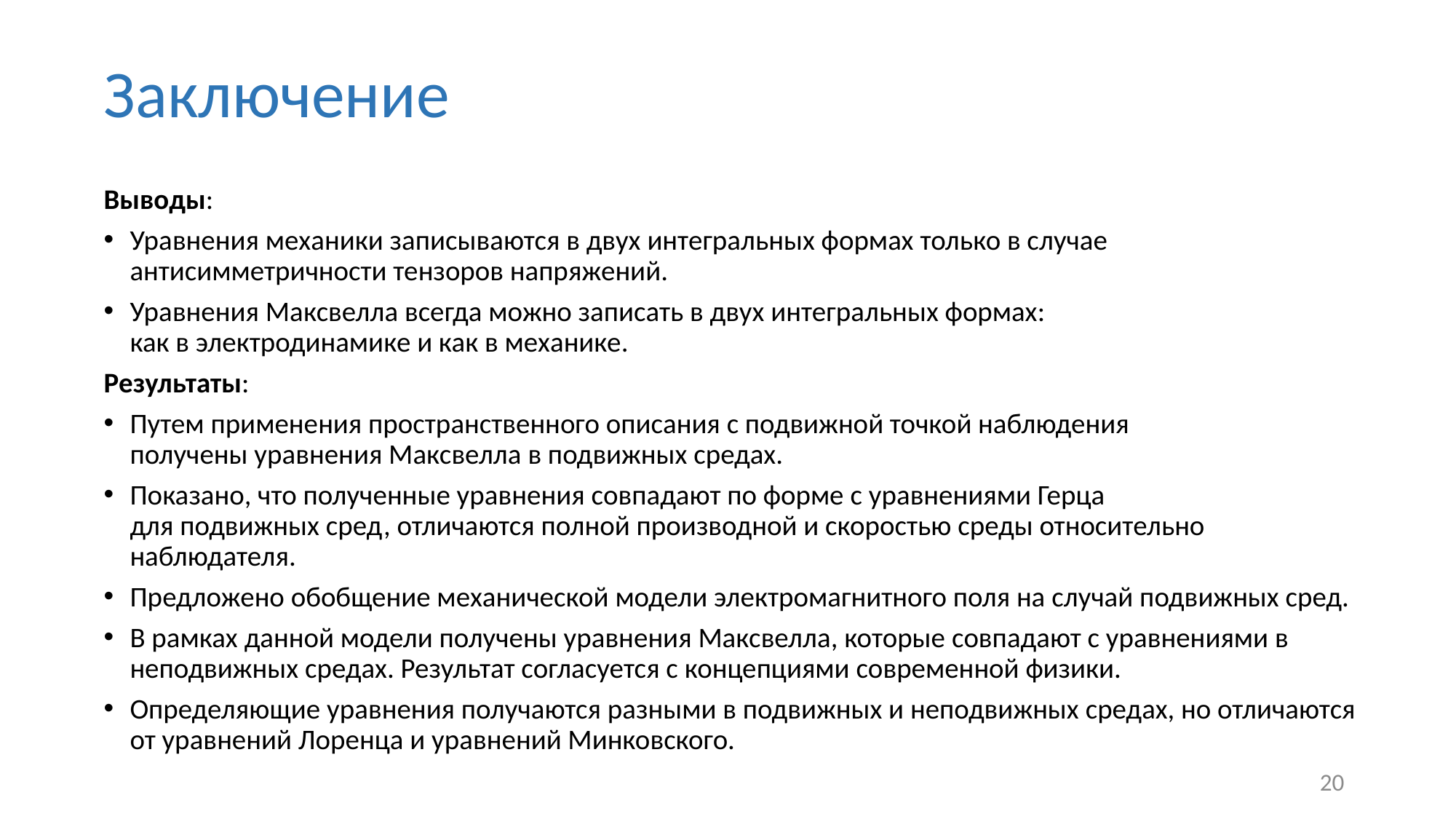

# Заключение
Выводы:
Уравнения механики записываются в двух интегральных формах только в случае антисимметричности тензоров напряжений.
Уравнения Максвелла всегда можно записать в двух интегральных формах:
как в электродинамике и как в механике.
Результаты:
Путем применения пространственного описания с подвижной точкой наблюдения
получены уравнения Максвелла в подвижных средах.
Показано, что полученные уравнения совпадают по форме с уравнениями Герца
для подвижных сред, отличаются полной производной и скоростью среды относительно наблюдателя.
Предложено обобщение механической модели электромагнитного поля на случай подвижных сред.
В рамках данной модели получены уравнения Максвелла, которые совпадают с уравнениями в неподвижных средах. Результат согласуется с концепциями современной физики.
Определяющие уравнения получаются разными в подвижных и неподвижных средах, но отличаются от уравнений Лоренца и уравнений Минковского.
20